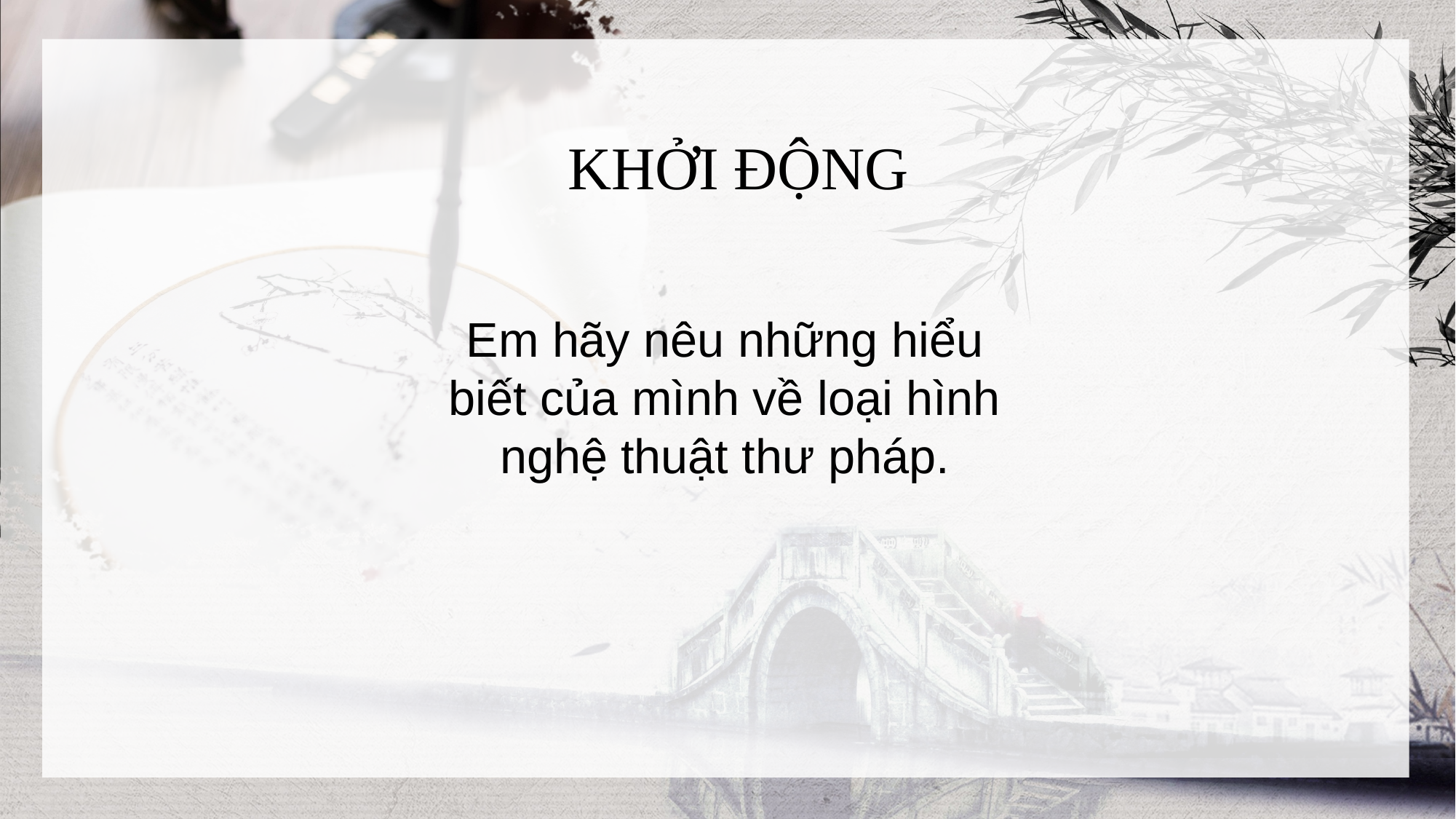

# KHỞI ĐỘNG
Em hãy nêu những hiểu biết của mình về loại hình nghệ thuật thư pháp.